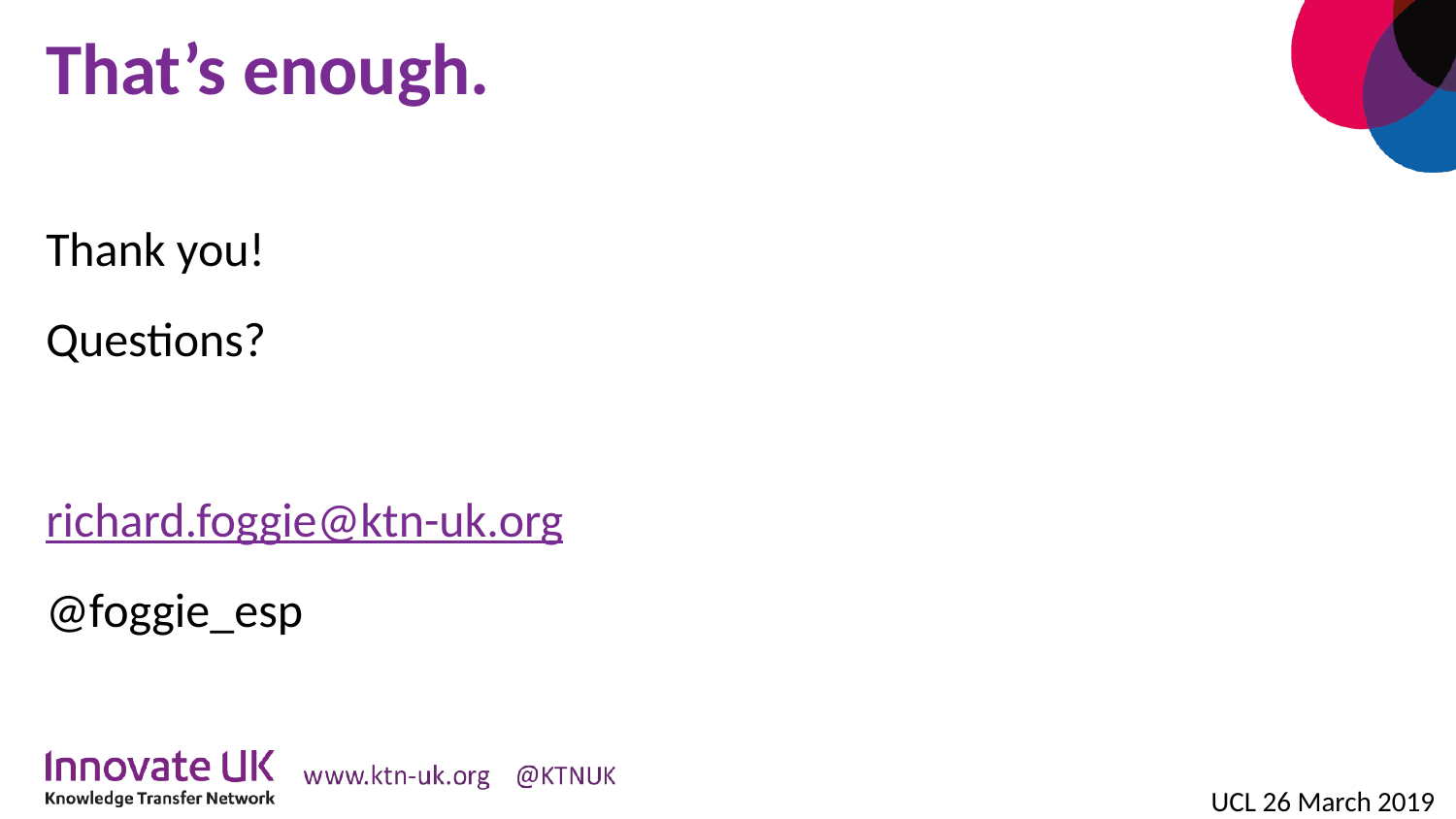

# That’s enough.
Thank you!
Questions?

richard.foggie@ktn-uk.org
@foggie_esp
UCL 26 March 2019